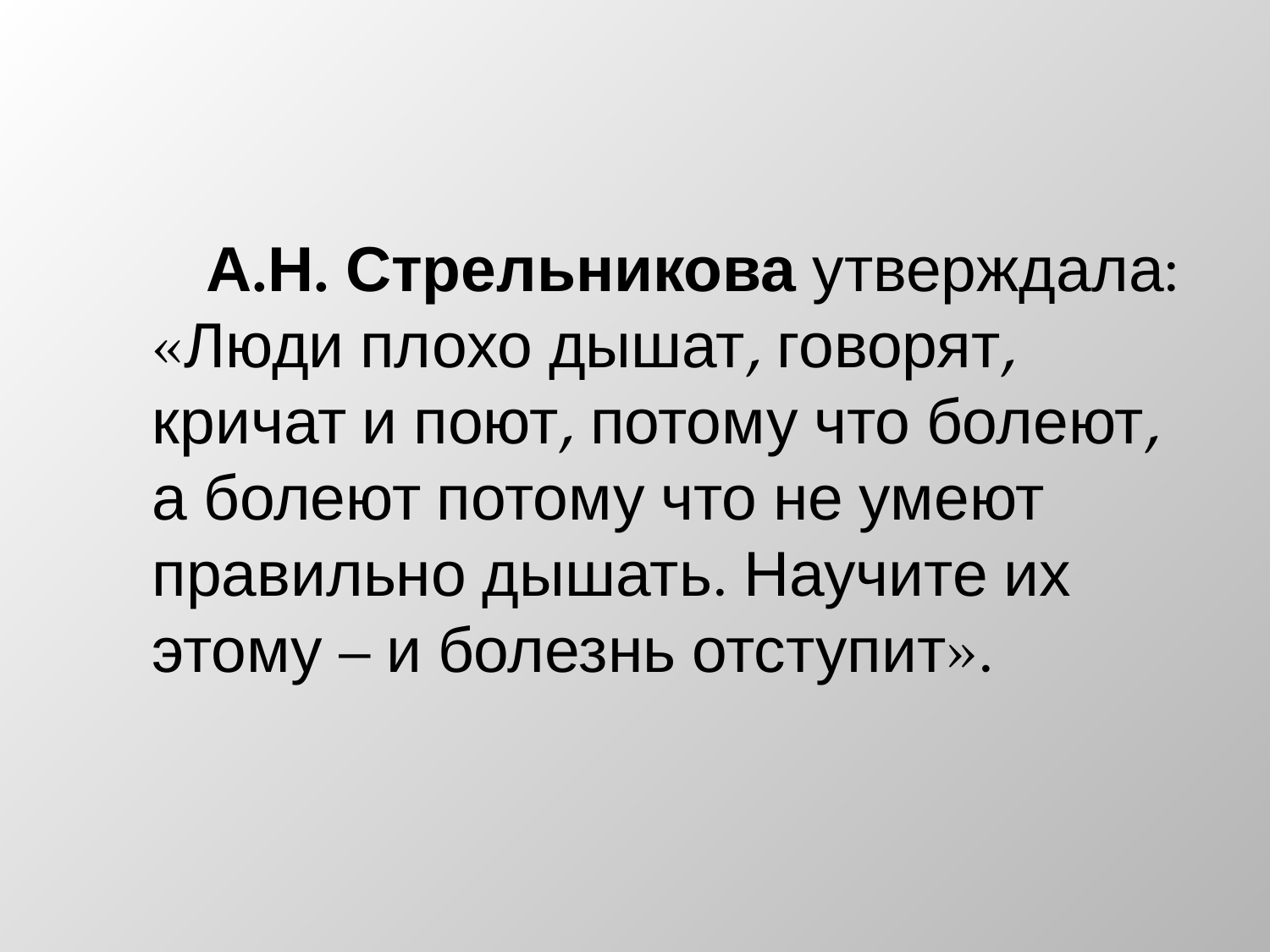

#
       А.Н. Стрельникова утверждала: «Люди плохо дышат, говорят, кричат и поют, потому что болеют, а болеют потому что не умеют правильно дышать. Научите их этому – и болезнь отступит».